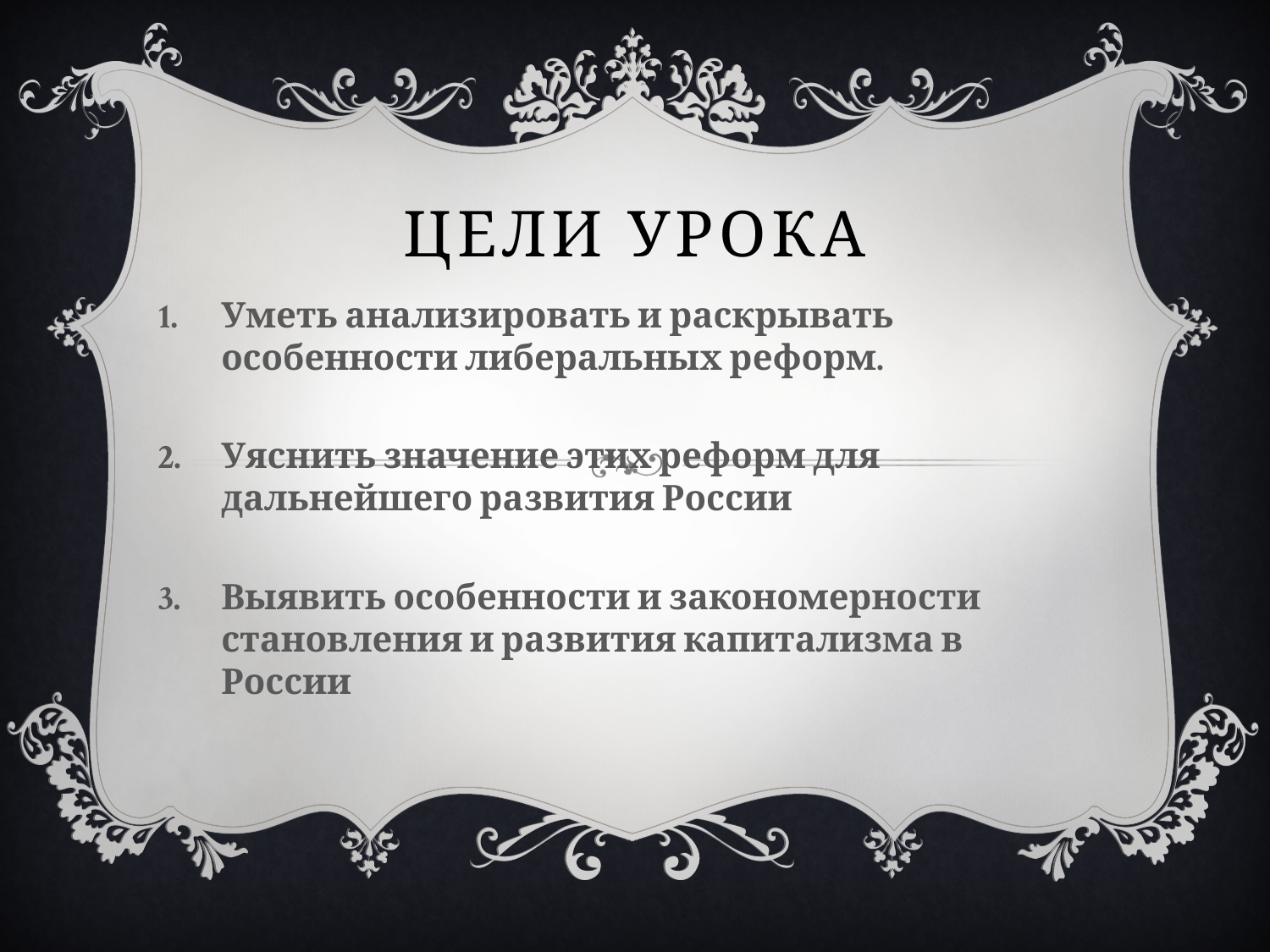

# Цели урока
Уметь анализировать и раскрывать особенности либеральных реформ.

Уяснить значение этих реформ для дальнейшего развития России

Выявить особенности и закономерности становления и развития капитализма в России